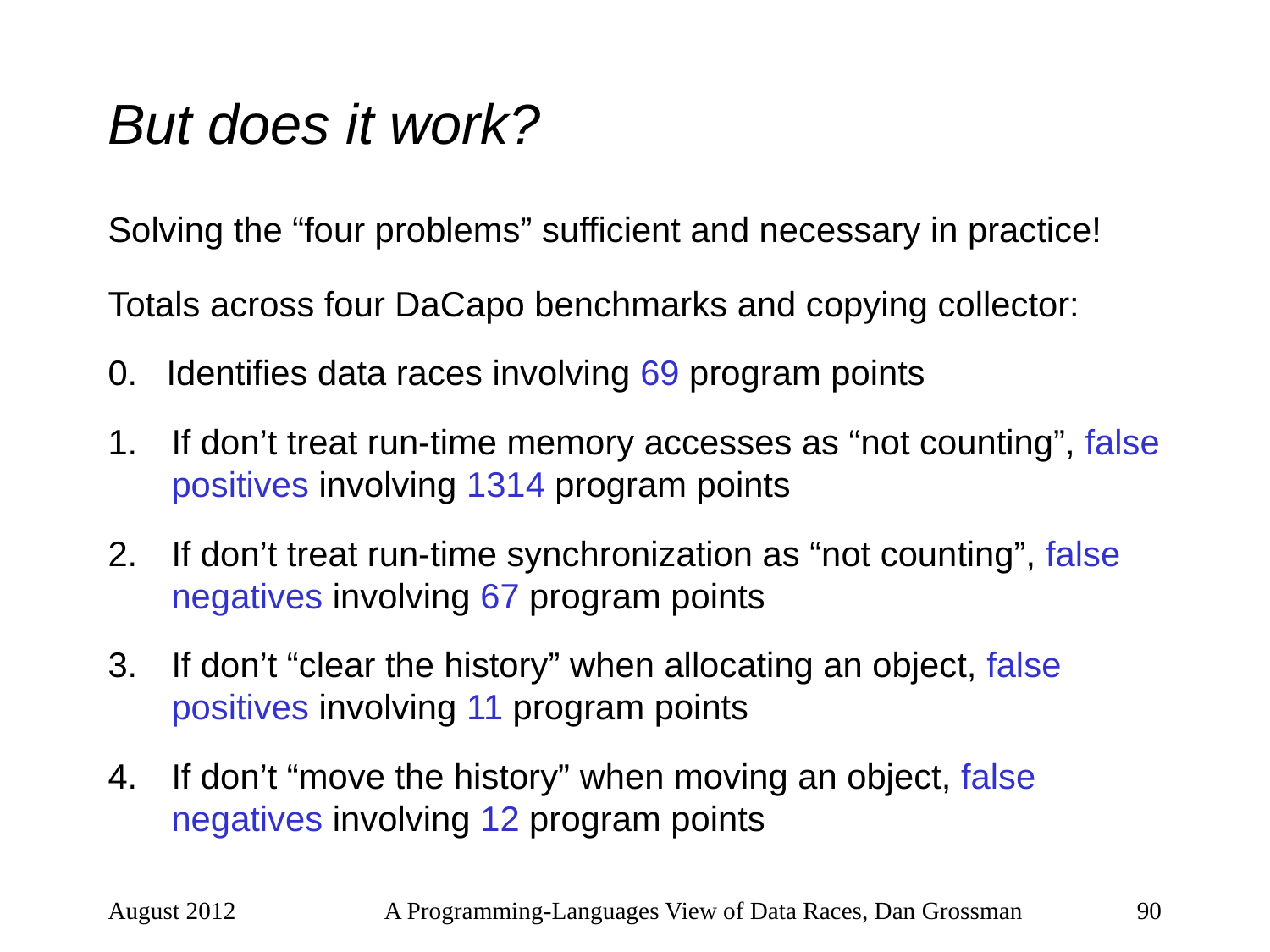

# But does it work?
Solving the “four problems” sufficient and necessary in practice!

Totals across four DaCapo benchmarks and copying collector:

0.   Identifies data races involving 69 program points

If don’t treat run-time memory accesses as “not counting”, false positives involving 1314 program points

If don’t treat run-time synchronization as “not counting”, false negatives involving 67 program points

If don’t “clear the history” when allocating an object, false positives involving 11 program points

If don’t “move the history” when moving an object, false negatives involving 12 program points
August 2012
A Programming-Languages View of Data Races, Dan Grossman
90